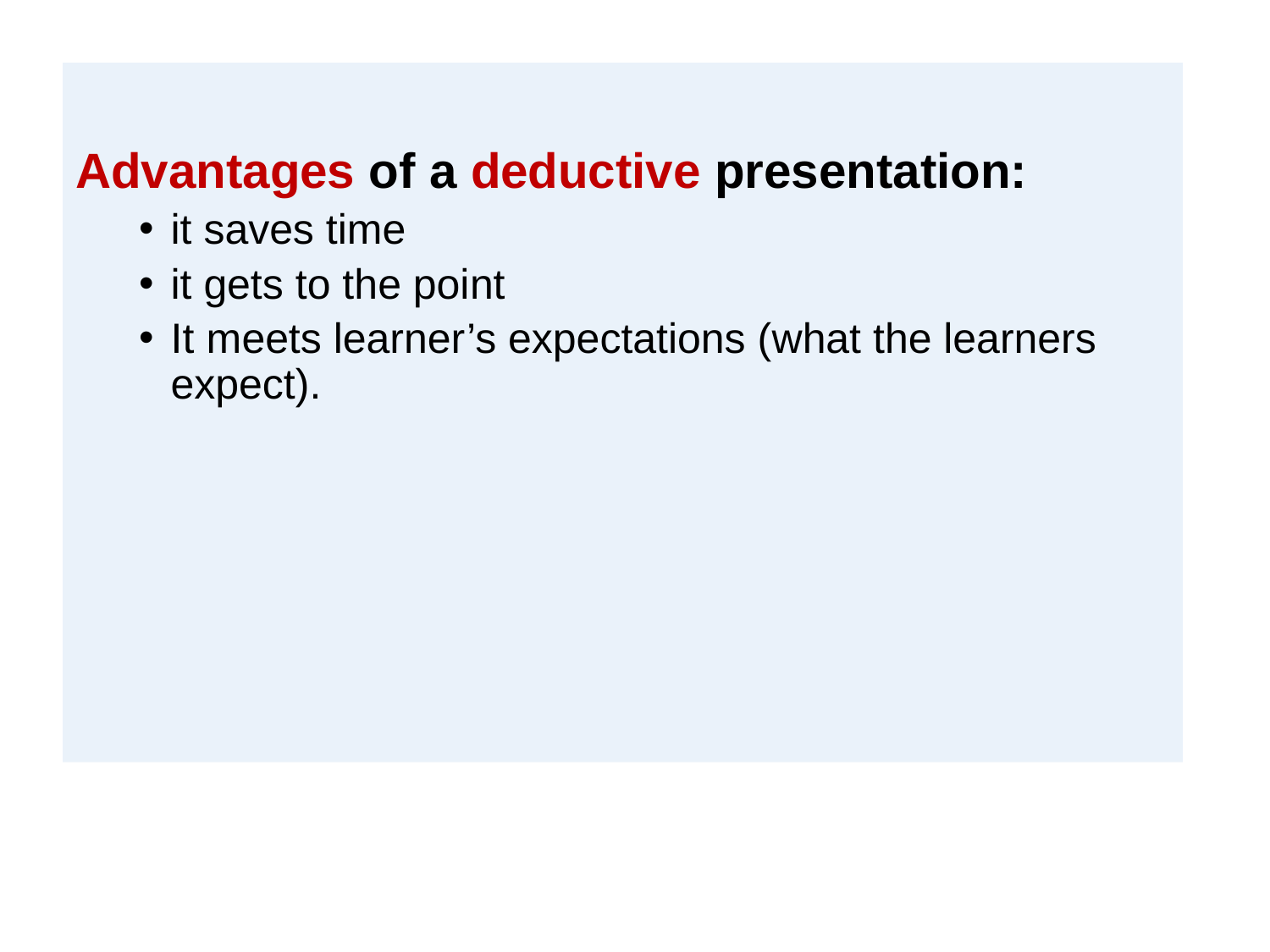

Advantages of a deductive presentation:
it saves time
it gets to the point
It meets learner’s expectations (what the learners expect).